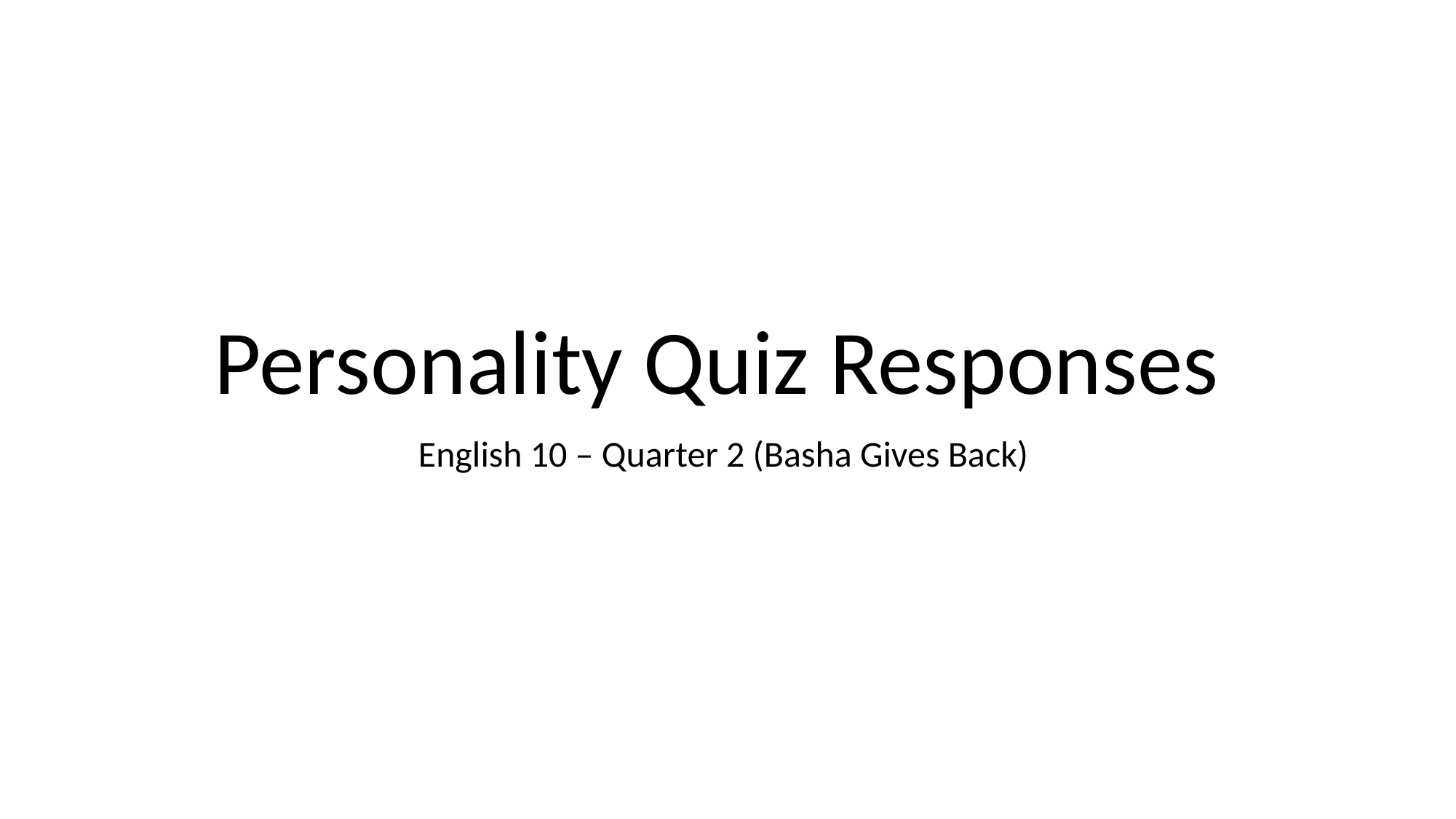

# Personality Quiz Responses
English 10 – Quarter 2 (Basha Gives Back)